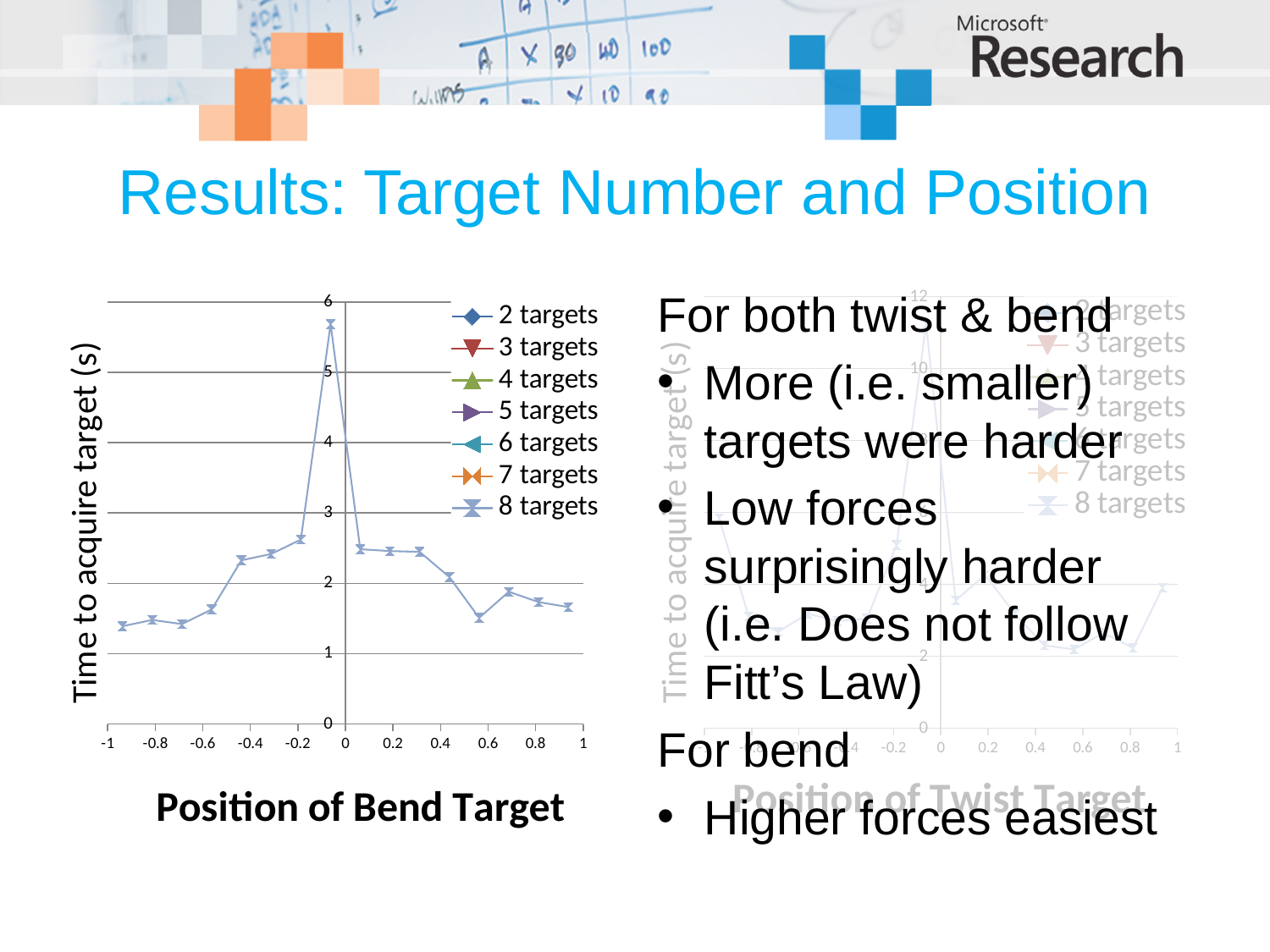

# Results: Target Number and Position

### Chart

| Category |  |  |  |  |  |  |  |
|---|---|---|---|---|---|---|---|

### Chart

| Category |  |  |  |  |  |  |  |
|---|---|---|---|---|---|---|---|
For both twist & bend
More (i.e. smaller) targets were harder
Low forces surprisingly harder (i.e. Does not follow Fitt’s Law)
For bend
Higher forces easiest